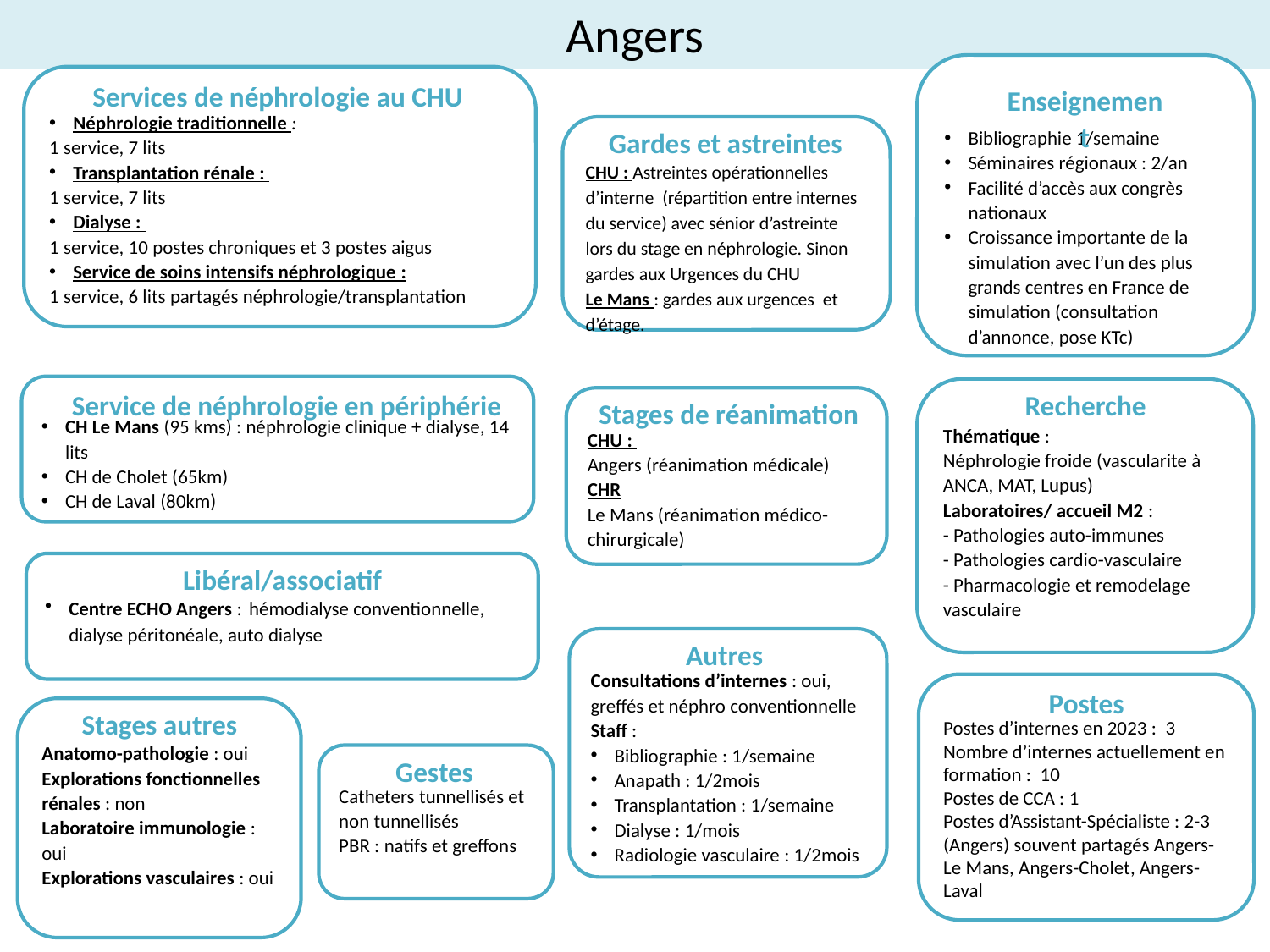

Angers

Bibliographie 1/semaine
Séminaires régionaux : 2/an
Facilité d’accès aux congrès nationaux
Croissance importante de la simulation avec l’un des plus grands centres en France de simulation (consultation d’annonce, pose KTc)
Enseignement

Néphrologie traditionnelle :
1 service, 7 lits
Transplantation rénale :
1 service, 7 lits
Dialyse :
1 service, 10 postes chroniques et 3 postes aigus
Service de soins intensifs néphrologique :
1 service, 6 lits partagés néphrologie/transplantation
Services de néphrologie au CHU
Gardes et astreintes

CHU : Astreintes opérationnelles d’interne  (répartition entre internes du service) avec sénior d’astreinte lors du stage en néphrologie. Sinon  gardes aux Urgences du CHU
Le Mans : gardes aux urgences  et d’étage.

CH Le Mans (95 kms) : néphrologie clinique + dialyse, 14 lits
CH de Cholet (65km)
CH de Laval (80km)

Service de néphrologie en périphérie
Recherche

Thématique :
Néphrologie froide (vascularite à ANCA, MAT, Lupus)
Laboratoires/ accueil M2 :
- Pathologies auto-immunes
- Pathologies cardio-vasculaire
- Pharmacologie et remodelage vasculaire
Stages de réanimation

CHU :
Angers (réanimation médicale)
CHR
Le Mans (réanimation médico-chirurgicale)

Centre ECHO Angers : hémodialyse conventionnelle, dialyse péritonéale, auto dialyse
Libéral/associatif

Consultations d’internes : oui, greffés et néphro conventionnelle
Staff :
Bibliographie : 1/semaine
Anapath : 1/2mois
Transplantation : 1/semaine
Dialyse : 1/mois
Radiologie vasculaire : 1/2mois
Autres

Postes d’internes en 2023 :  3
Nombre d’internes actuellement en formation :  10
Postes de CCA : 1
Postes d’Assistant-Spécialiste : 2-3 (Angers) souvent partagés Angers-Le Mans, Angers-Cholet, Angers-Laval
Postes

Anatomo-pathologie : oui
Explorations fonctionnelles rénales : non
Laboratoire immunologie : oui
Explorations vasculaires : oui
Stages autres

Catheters tunnellisés et non tunnellisés
PBR : natifs et greffons
Gestes